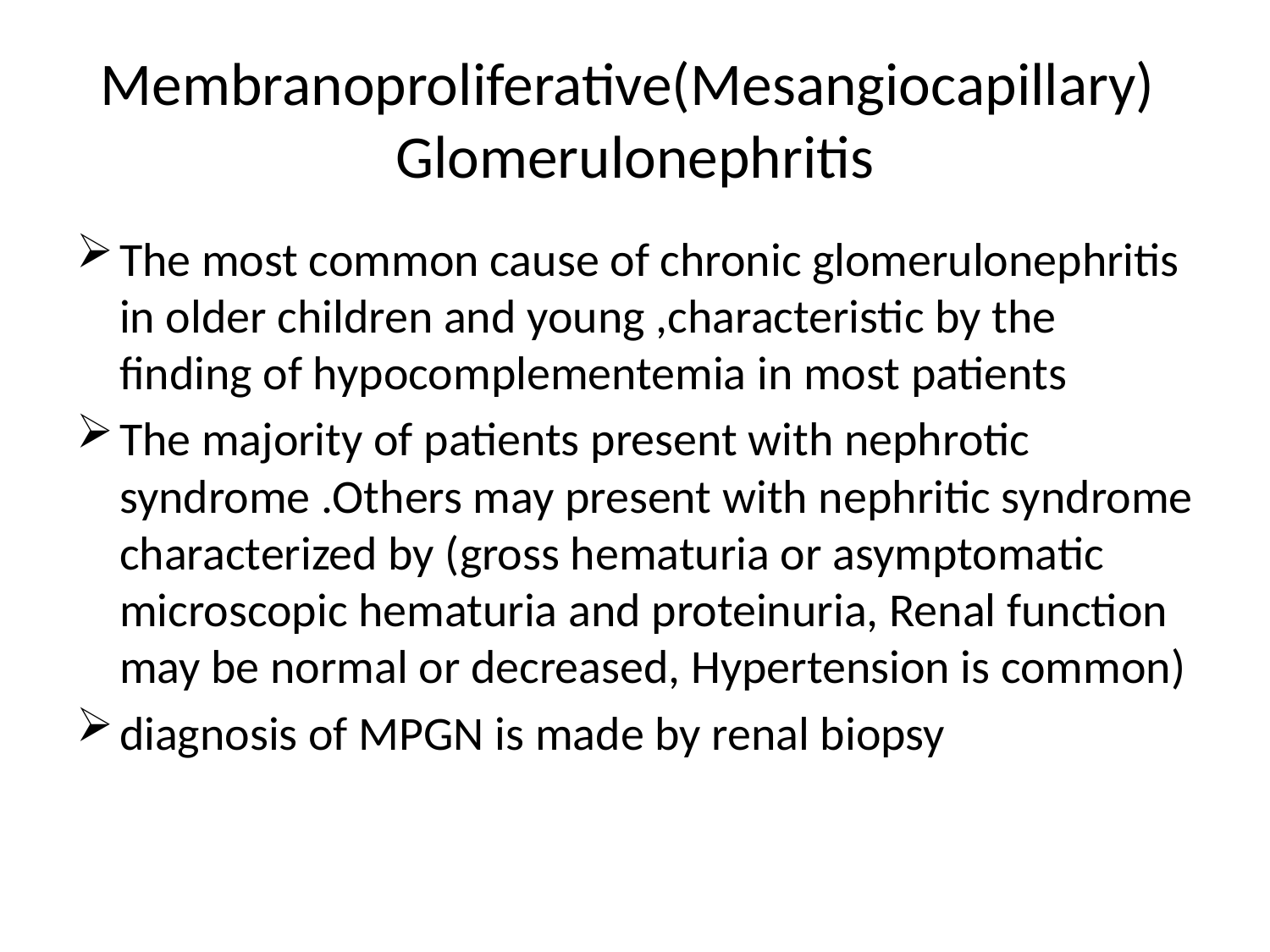

# Membranoproliferative(Mesangiocapillary)  Glomerulonephritis
The most common cause of chronic glomerulonephritis in older children and young ,characteristic by the finding of hypocomplementemia in most patients
The majority of patients present with nephrotic syndrome .Others may present with nephritic syndrome characterized by (gross hematuria or asymptomatic microscopic hematuria and proteinuria, Renal function may be normal or decreased, Hypertension is common)
diagnosis of MPGN is made by renal biopsy